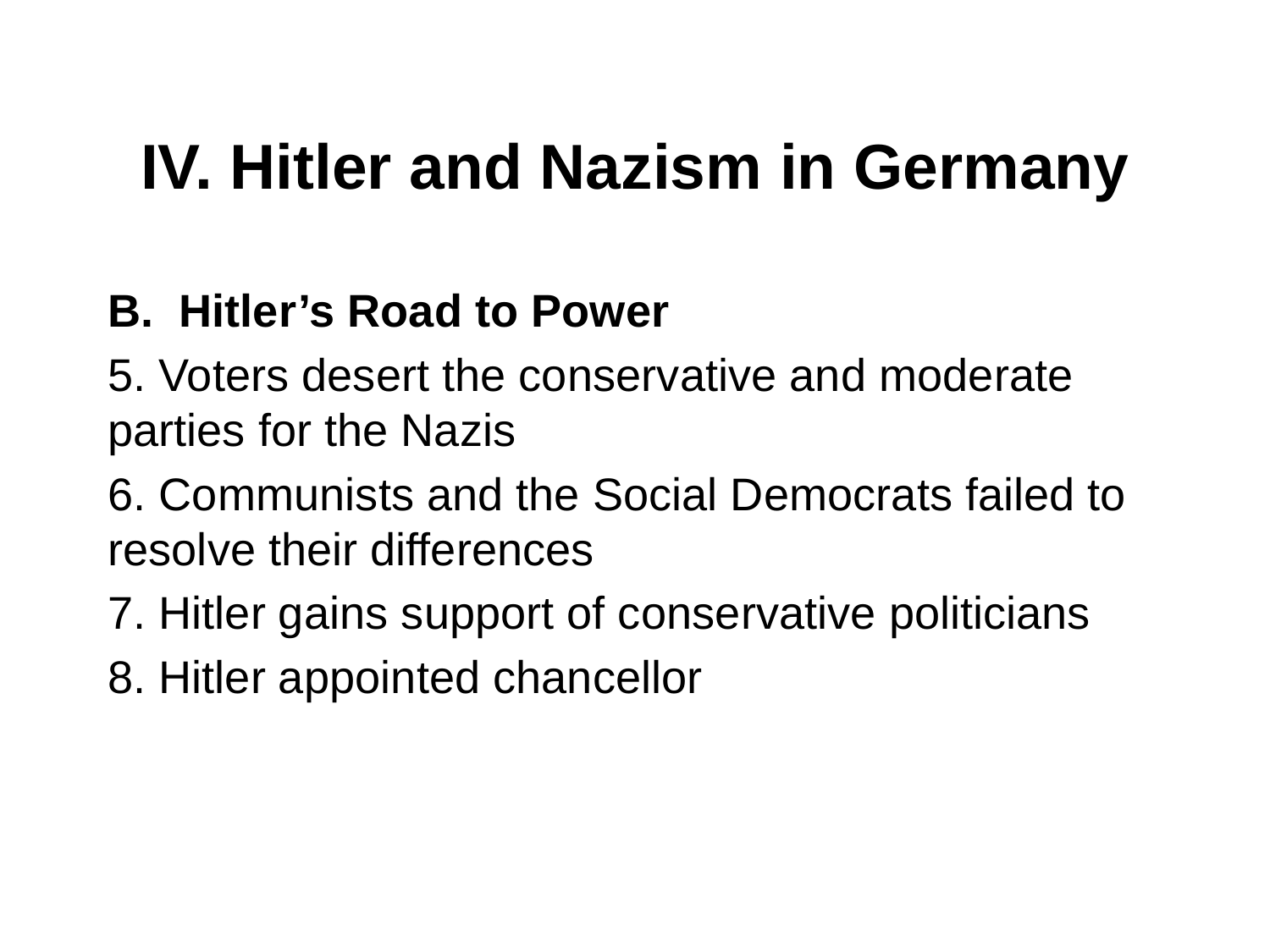

# IV. Hitler and Nazism in Germany
Hitler’s Road to Power
5. Voters desert the conservative and moderate parties for the Nazis
6. Communists and the Social Democrats failed to resolve their differences
7. Hitler gains support of conservative politicians
8. Hitler appointed chancellor